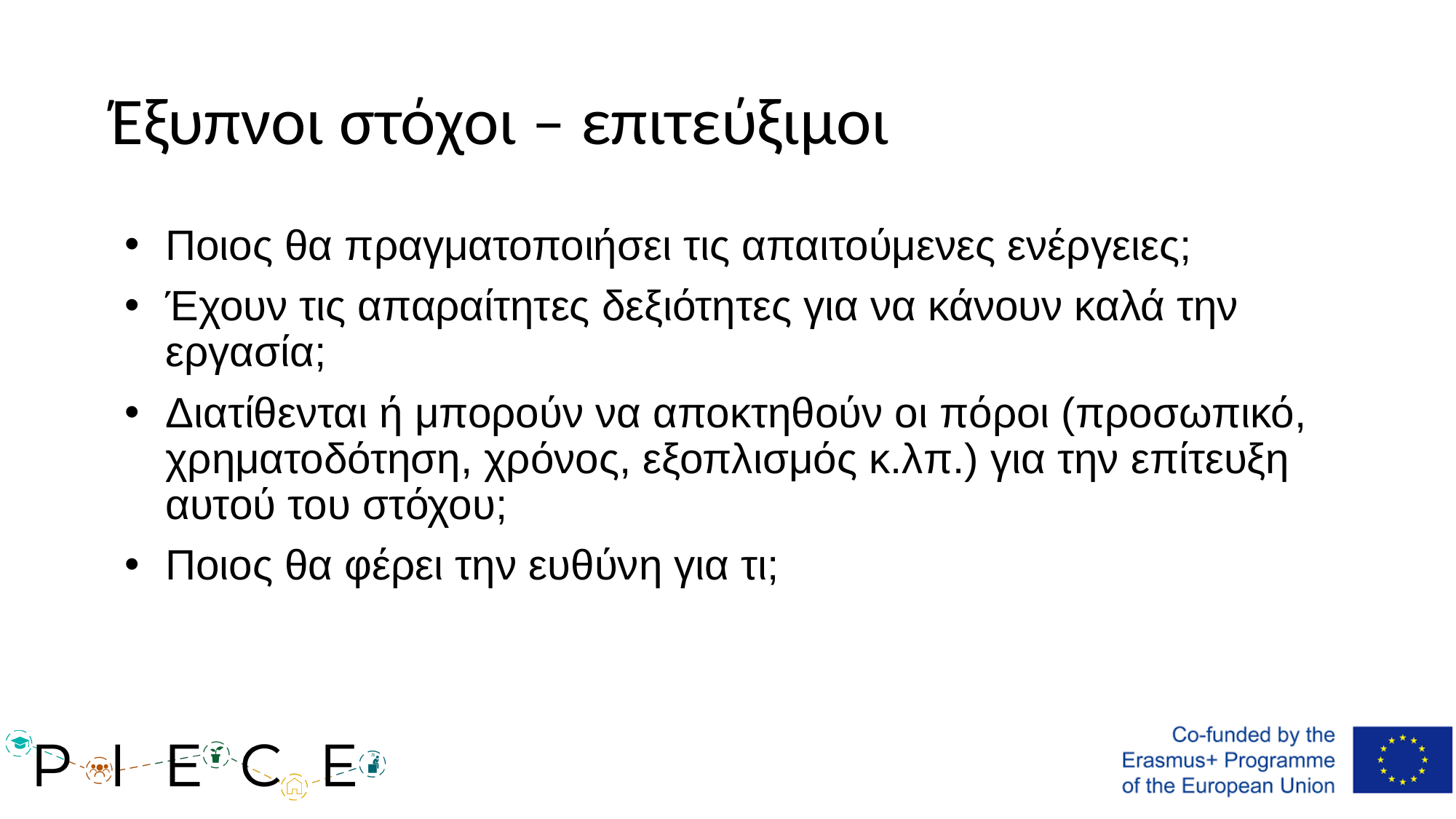

# Έξυπνοι στόχοι – επιτεύξιμοι
Ποιος θα πραγματοποιήσει τις απαιτούμενες ενέργειες;
Έχουν τις απαραίτητες δεξιότητες για να κάνουν καλά την εργασία;
Διατίθενται ή μπορούν να αποκτηθούν οι πόροι (προσωπικό, χρηματοδότηση, χρόνος, εξοπλισμός κ.λπ.) για την επίτευξη αυτού του στόχου;
Ποιος θα φέρει την ευθύνη για τι;